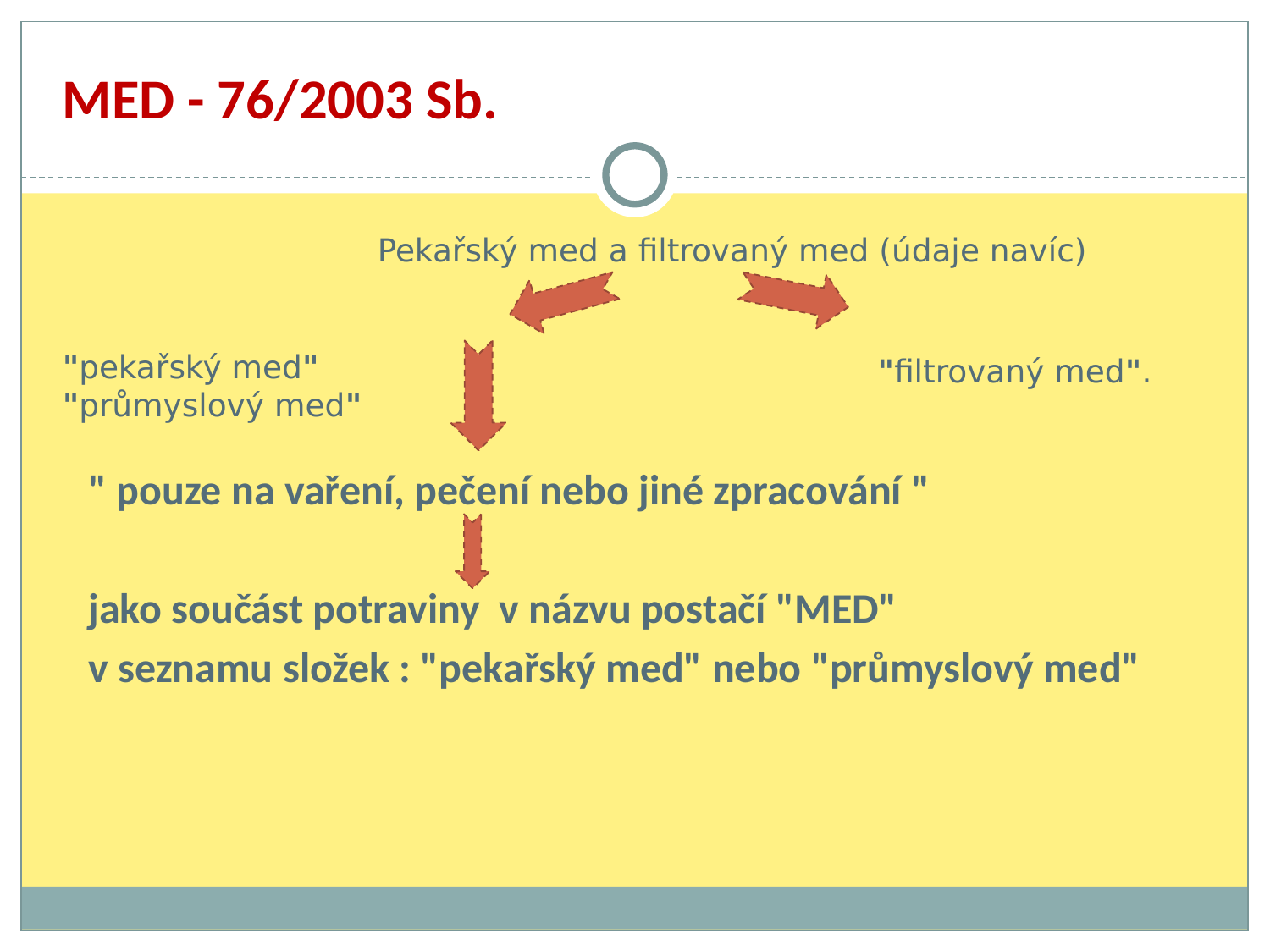

MED - 76/2003 Sb.

Pekařský med a filtrovaný med (údaje navíc)

"pekařský med"
"průmyslový med"
"filtrovaný med".

" pouze na vaření, pečení nebo jiné zpracování "

jako součást potraviny  v názvu postačí "MED"
v seznamu složek : "pekařský med" nebo "průmyslový med"